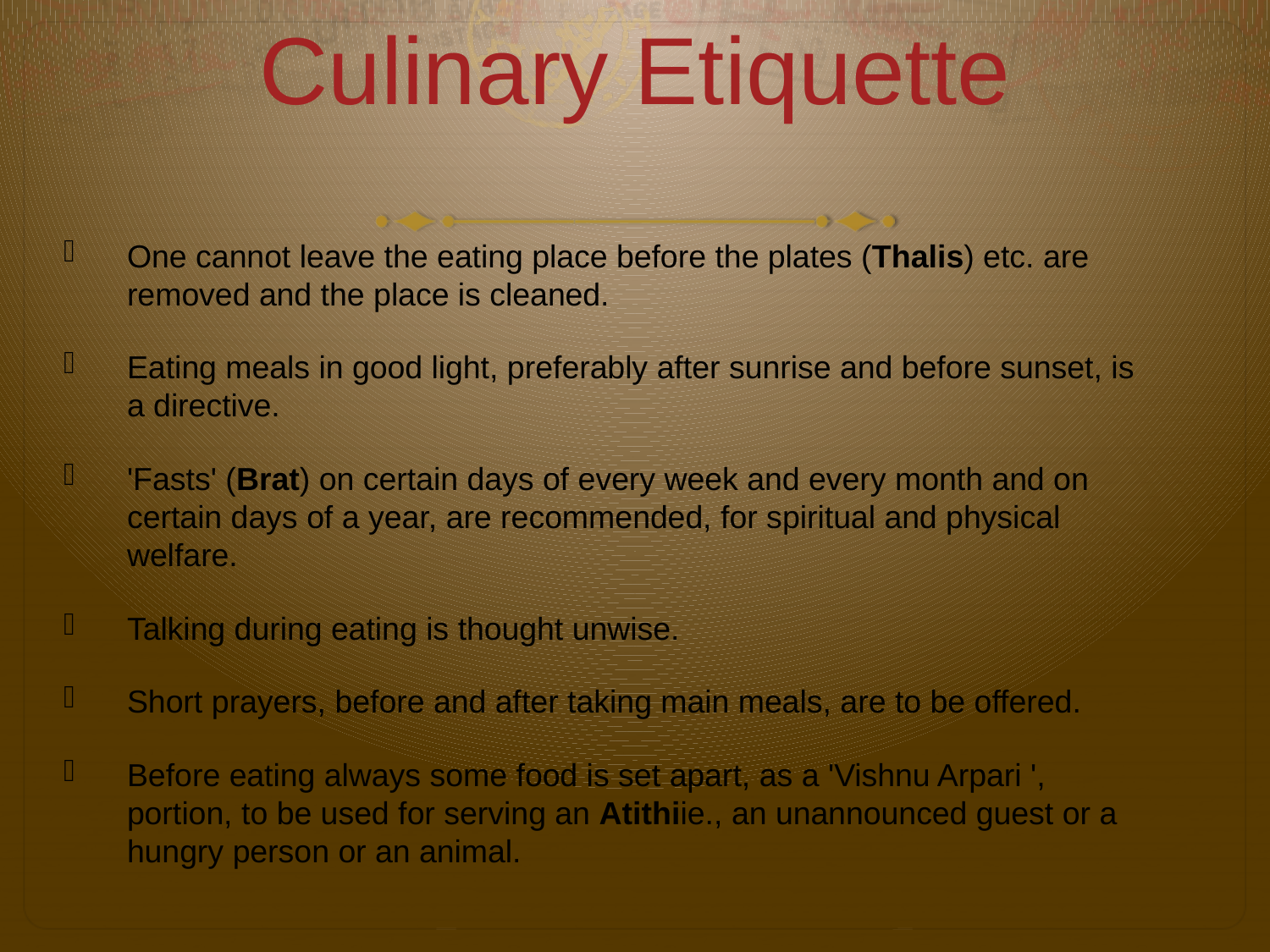

# Culinary Etiquette
One cannot leave the eating place before the plates (Thalis) etc. are removed and the place is cleaned.
Eating meals in good light, preferably after sunrise and before sunset, is a directive.
'Fasts' (Brat) on certain days of every week and every month and on certain days of a year, are recommended, for spiritual and physical welfare.
Talking during eating is thought unwise.
Short prayers, before and after taking main meals, are to be offered.
Before eating always some food is set apart, as a 'Vishnu Arpari ', portion, to be used for serving an Atithiie., an unannounced guest or a hungry person or an animal.